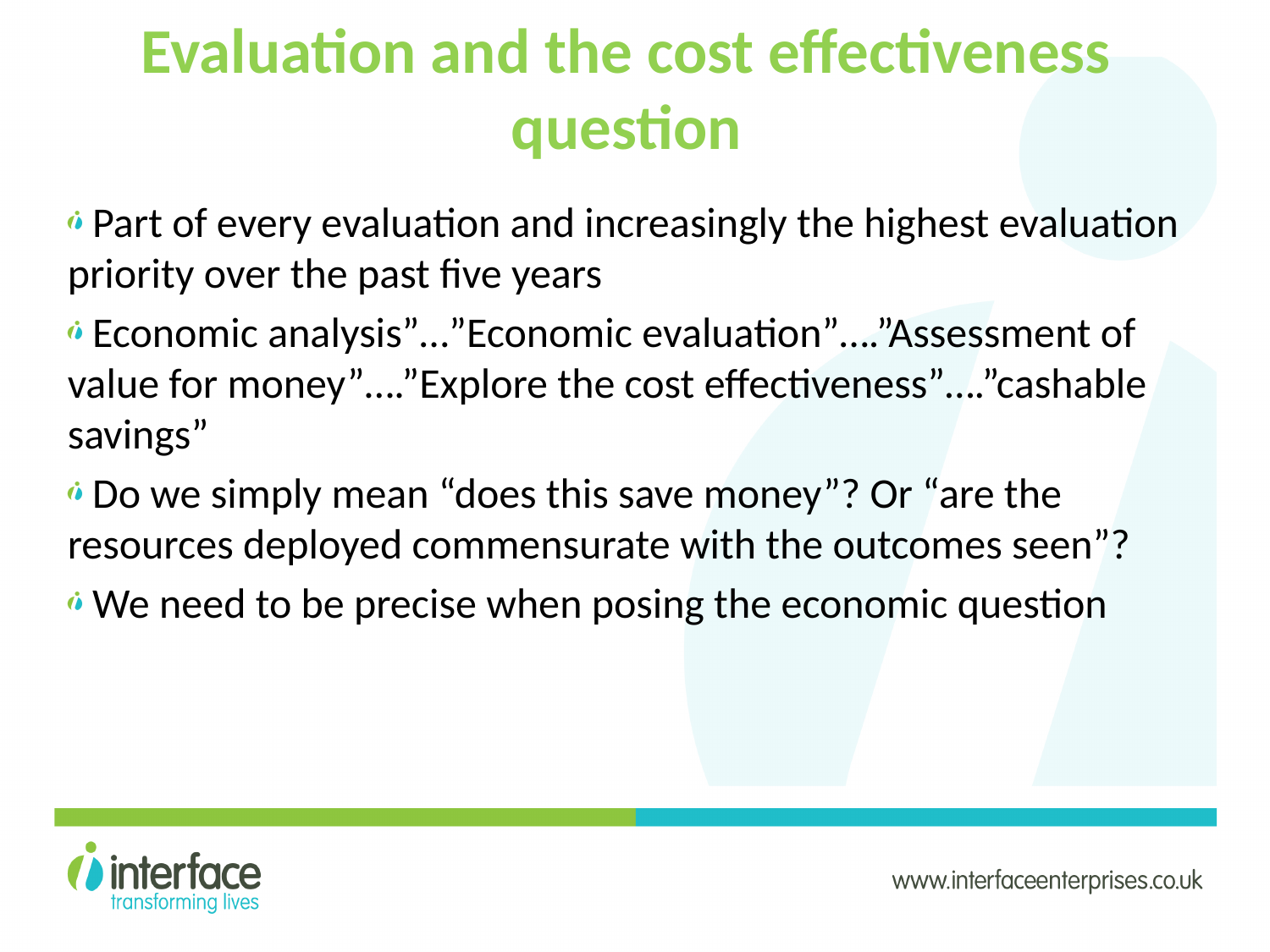

# Evaluation and the cost effectiveness question
 Part of every evaluation and increasingly the highest evaluation priority over the past five years
 Economic analysis”…”Economic evaluation”….”Assessment of value for money”….”Explore the cost effectiveness”….”cashable savings”
 Do we simply mean “does this save money”? Or “are the resources deployed commensurate with the outcomes seen”?
 We need to be precise when posing the economic question